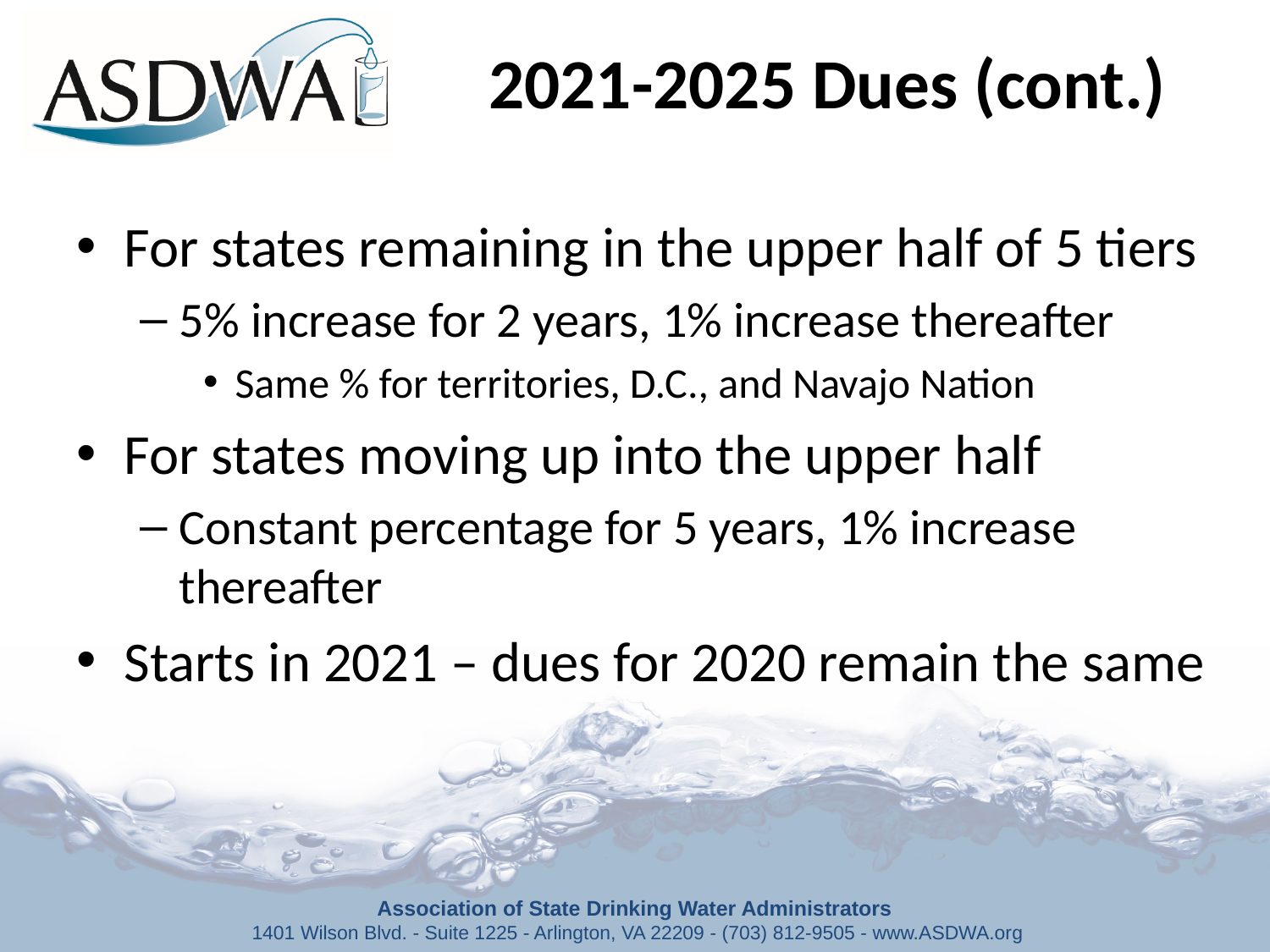

2021-2025 Dues (cont.)
For states remaining in the upper half of 5 tiers
5% increase for 2 years, 1% increase thereafter
Same % for territories, D.C., and Navajo Nation
For states moving up into the upper half
Constant percentage for 5 years, 1% increase thereafter
Starts in 2021 – dues for 2020 remain the same